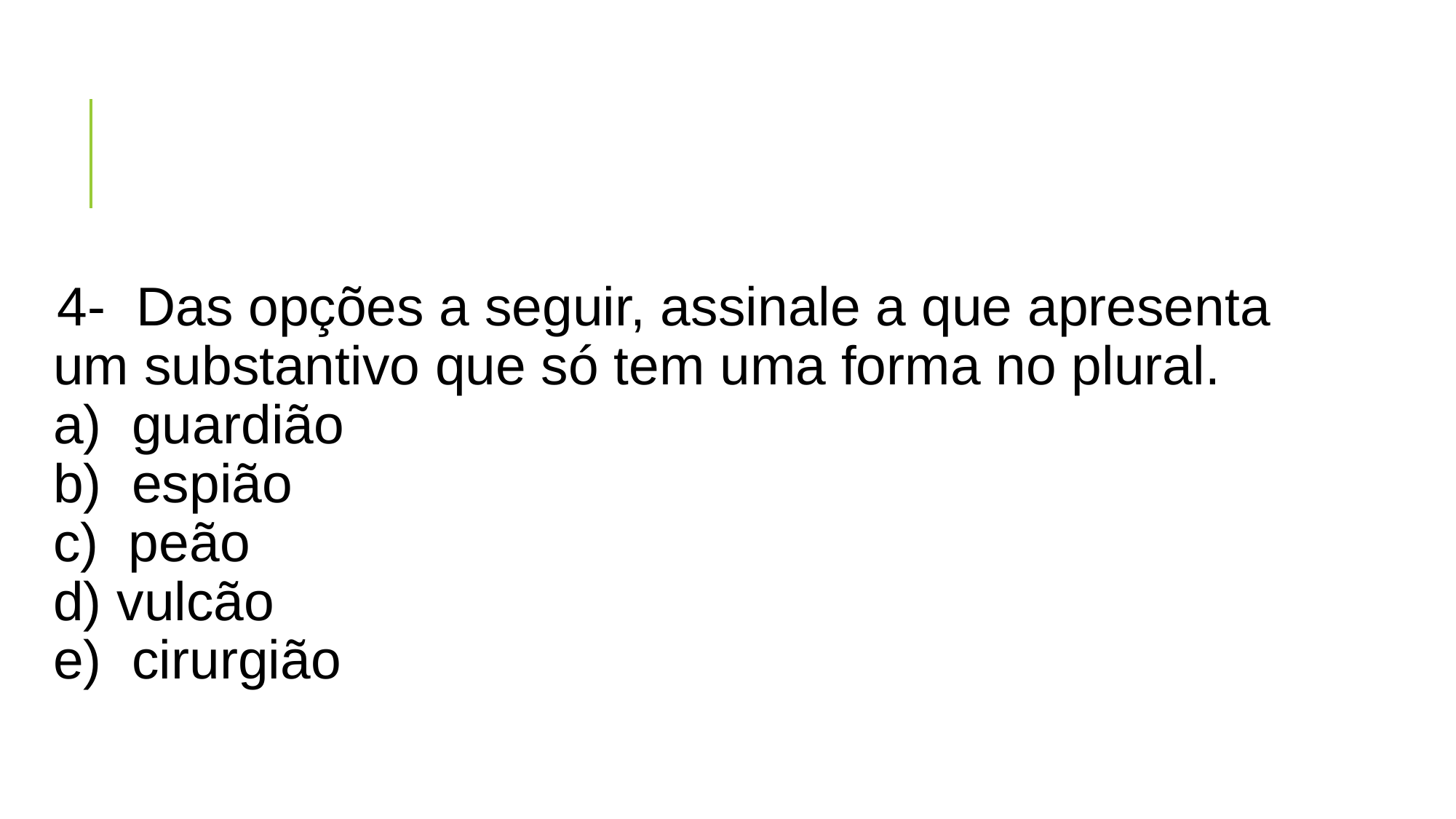

#
4-  Das opções a seguir, assinale a que apresenta um substantivo que só tem uma forma no plural.
a)  guardião
b)  espião
c)  peão
d) vulcão
e)  cirurgião